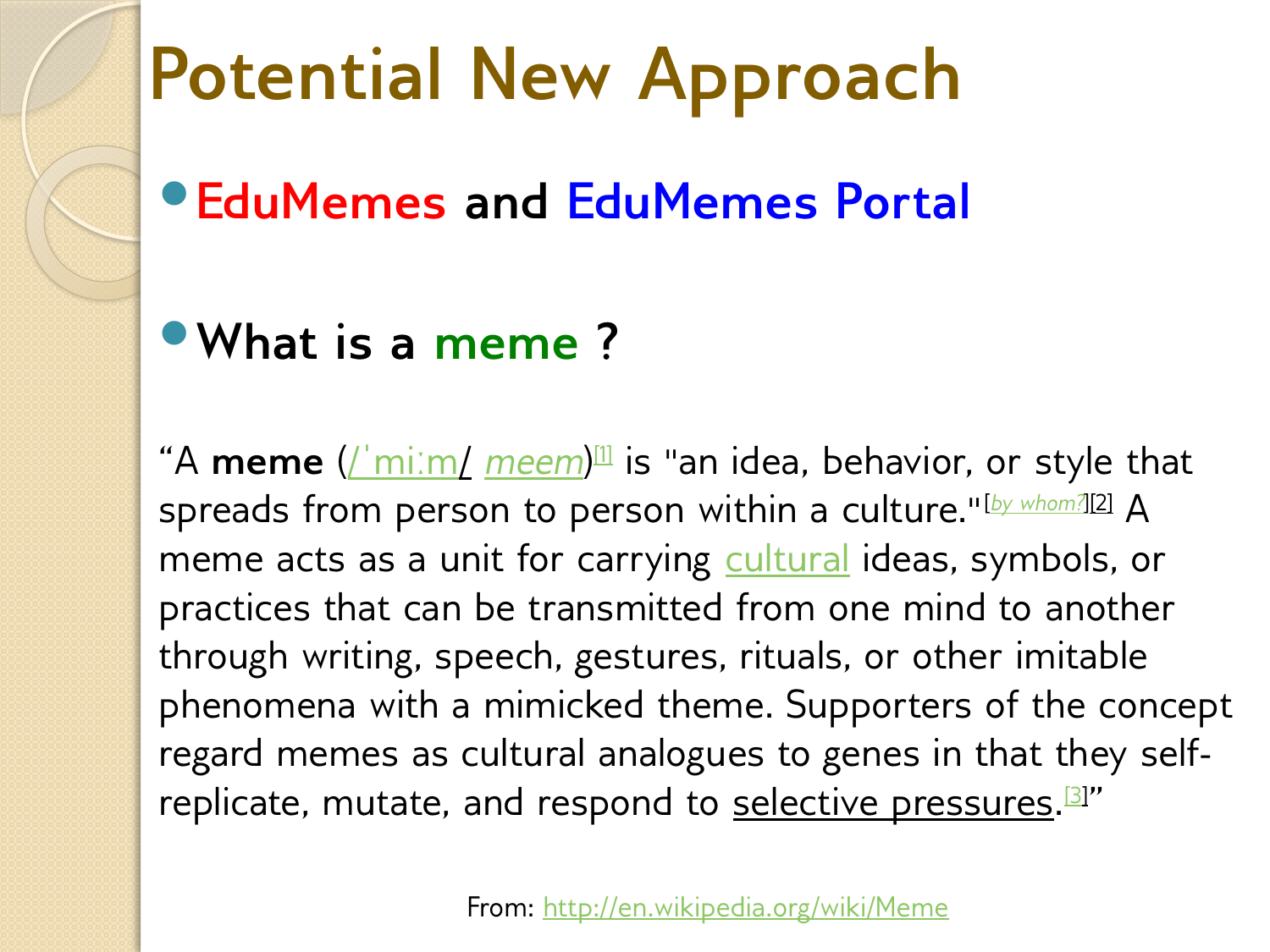

# Potential New Approach
EduMemes and EduMemes Portal

What is a meme ?

“A meme (/ˈmiːm/ meem)[1] is "an idea, behavior, or style that spreads from person to person within a culture."[by whom?][2] A meme acts as a unit for carrying cultural ideas, symbols, or practices that can be transmitted from one mind to another through writing, speech, gestures, rituals, or other imitable phenomena with a mimicked theme. Supporters of the concept regard memes as cultural analogues to genes in that they self-replicate, mutate, and respond to selective pressures.[3]”

From: http://en.wikipedia.org/wiki/Meme